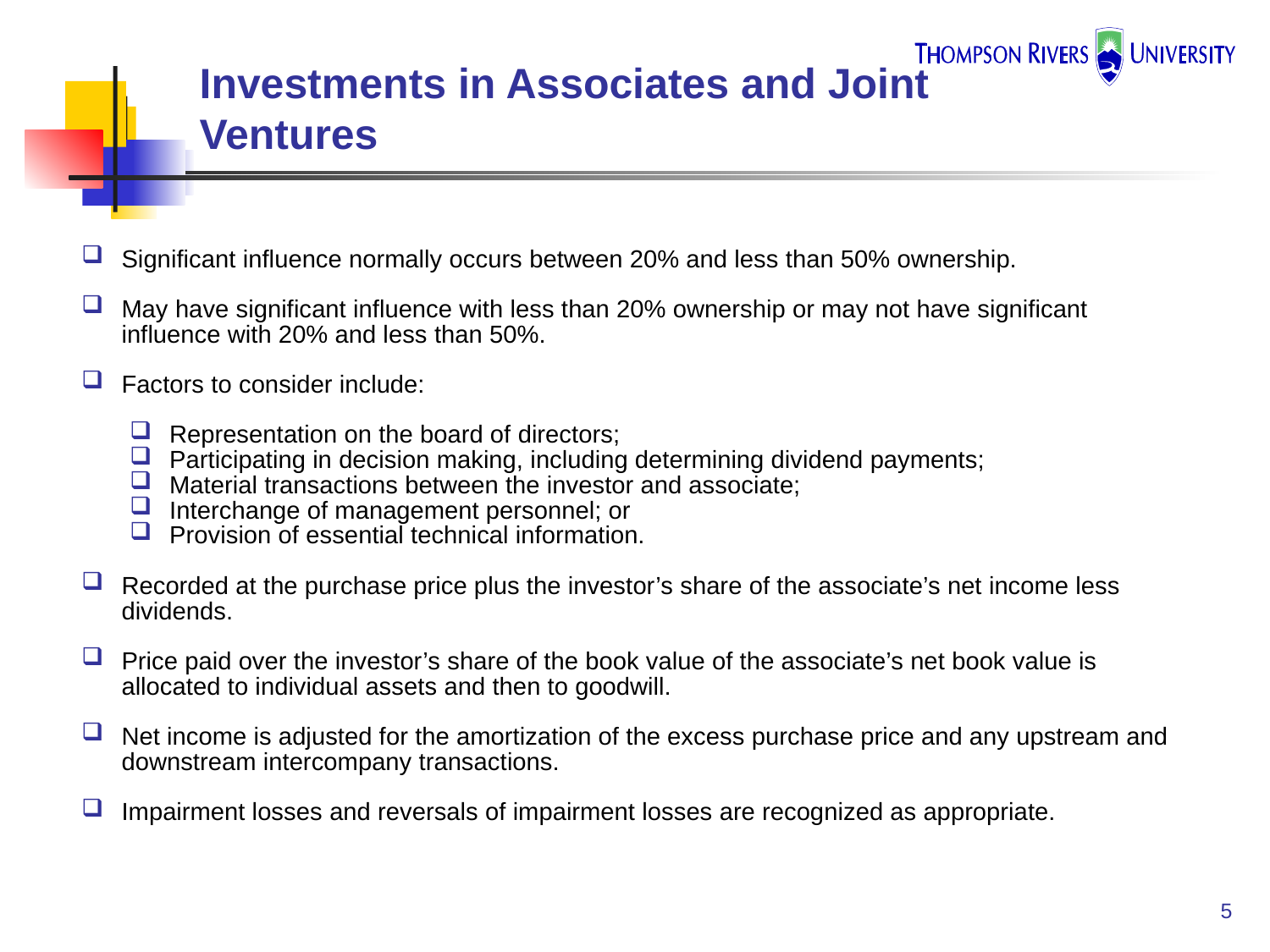

# Investments in Associates and Joint Ventures
Significant influence normally occurs between 20% and less than 50% ownership.

May have significant influence with less than 20% ownership or may not have significant influence with 20% and less than 50%.

Factors to consider include:

Representation on the board of directors;
Participating in decision making, including determining dividend payments;
Material transactions between the investor and associate;
Interchange of management personnel; or
Provision of essential technical information.

Recorded at the purchase price plus the investor’s share of the associate’s net income less dividends.

Price paid over the investor’s share of the book value of the associate’s net book value is allocated to individual assets and then to goodwill.

Net income is adjusted for the amortization of the excess purchase price and any upstream and downstream intercompany transactions.

Impairment losses and reversals of impairment losses are recognized as appropriate.

5